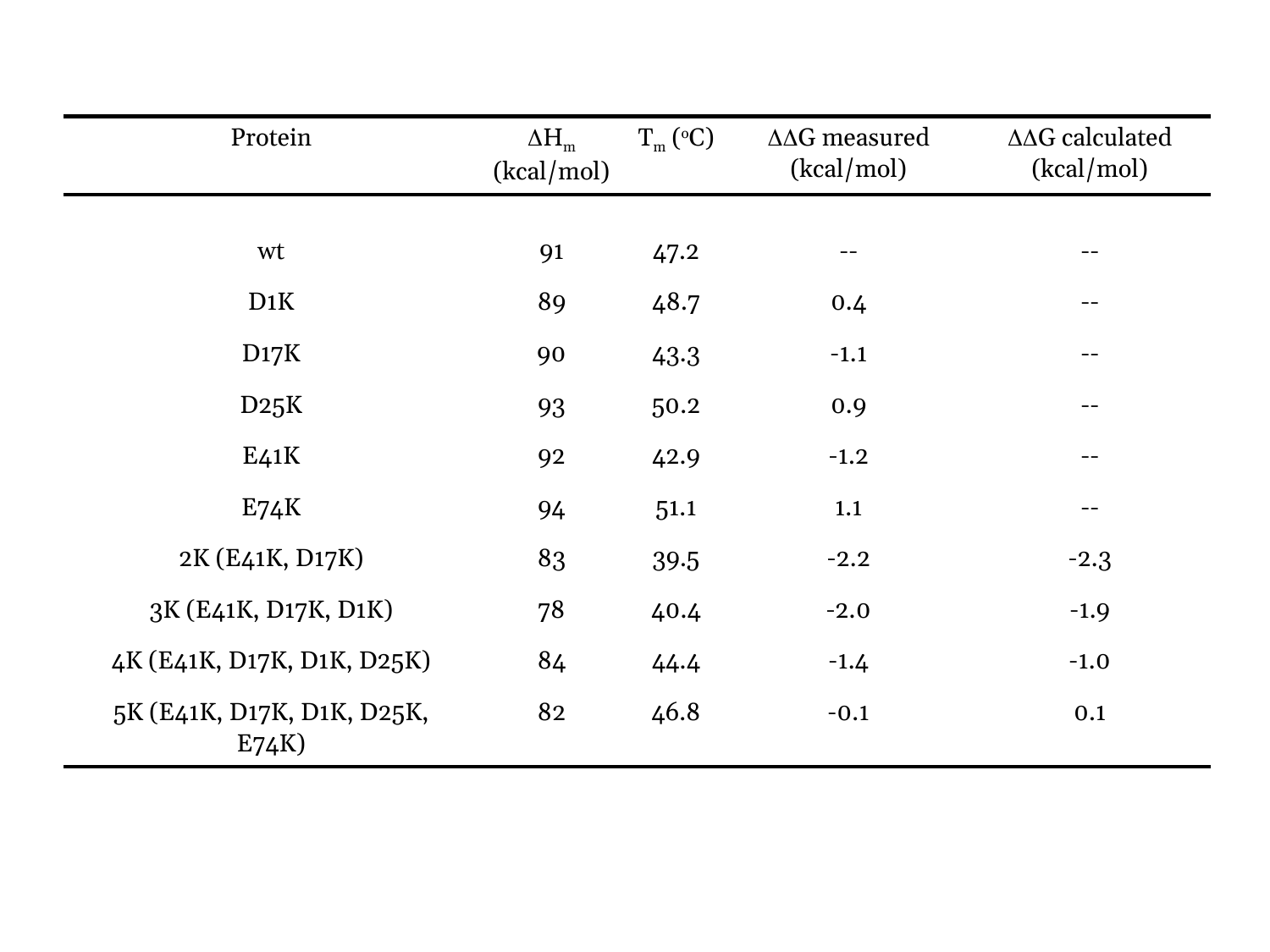

| Protein | ΔHm (kcal/mol) | Tm (oC) | ΔΔG measured (kcal/mol) | ΔΔG calculated (kcal/mol) |
| --- | --- | --- | --- | --- |
|  |  |  |  |  |
| wt | 91 | 47.2 | -- | -- |
| D1K | 89 | 48.7 | 0.4 | -- |
| D17K | 90 | 43.3 | -1.1 | -- |
| D25K | 93 | 50.2 | 0.9 | -- |
| E41K | 92 | 42.9 | -1.2 | -- |
| E74K | 94 | 51.1 | 1.1 | -- |
| 2K (E41K, D17K) | 83 | 39.5 | -2.2 | -2.3 |
| 3K (E41K, D17K, D1K) | 78 | 40.4 | -2.0 | -1.9 |
| 4K (E41K, D17K, D1K, D25K) | 84 | 44.4 | -1.4 | -1.0 |
| 5K (E41K, D17K, D1K, D25K, E74K) | 82 | 46.8 | -0.1 | 0.1 |